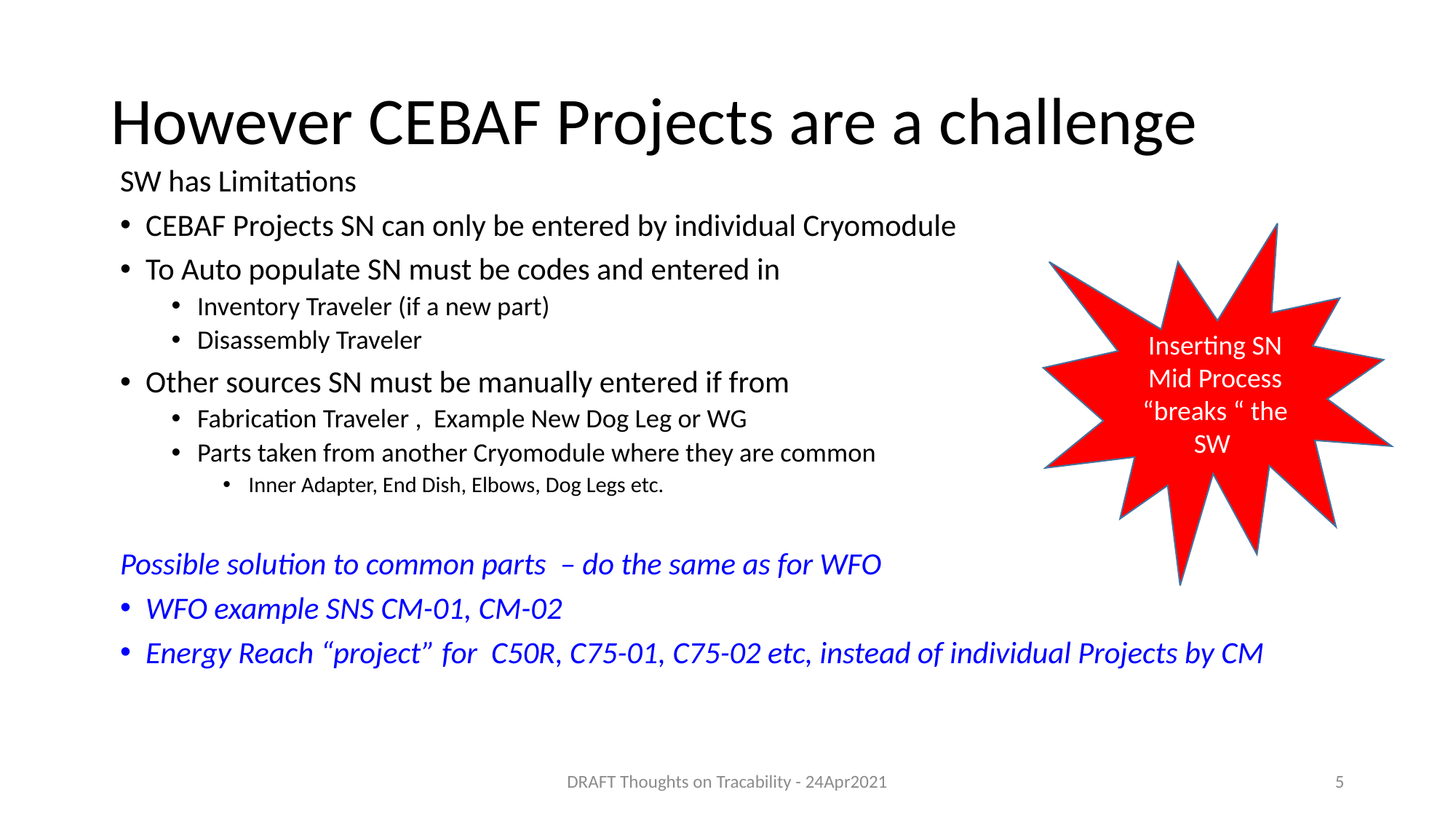

# However CEBAF Projects are a challenge
SW has Limitations
CEBAF Projects SN can only be entered by individual Cryomodule
To Auto populate SN must be codes and entered in
Inventory Traveler (if a new part)
Disassembly Traveler
Other sources SN must be manually entered if from
Fabrication Traveler ,  Example New Dog Leg or WG
Parts taken from another Cryomodule where they are common
Inner Adapter, End Dish, Elbows, Dog Legs etc.

Possible solution to common parts  – do the same as for WFO
WFO example SNS CM-01, CM-02
Energy Reach “project” for  C50R, C75-01, C75-02 etc, instead of individual Projects by CM

Inserting SN Mid Process “breaks “ the SW
DRAFT Thoughts on Tracability - 24Apr2021
5